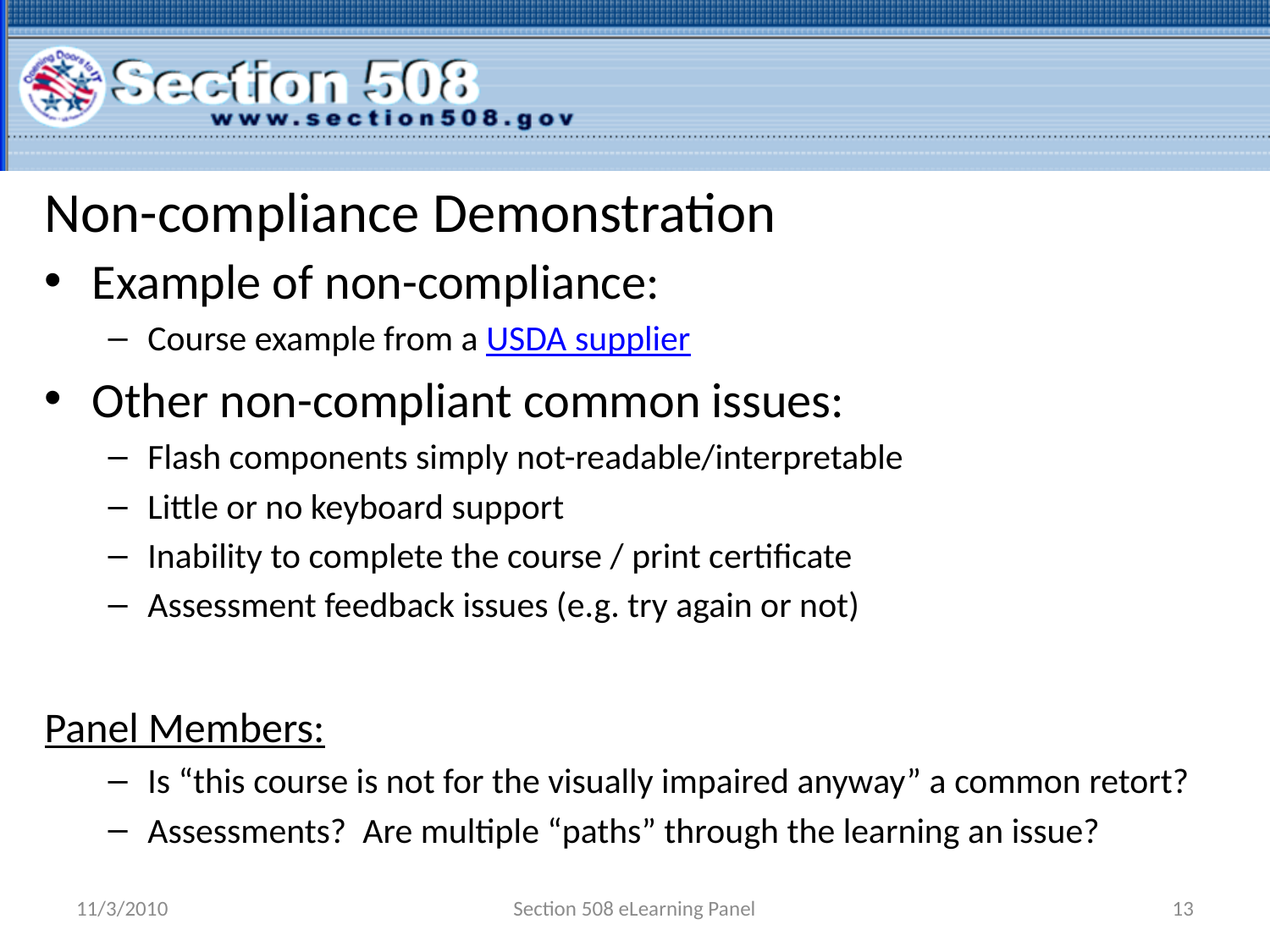

# Non-compliance Demonstration
Example of non-compliance:
Course example from a USDA supplier
Other non-compliant common issues:
Flash components simply not-readable/interpretable
Little or no keyboard support
Inability to complete the course / print certificate
Assessment feedback issues (e.g. try again or not)

Panel Members:
Is “this course is not for the visually impaired anyway” a common retort?
Assessments?  Are multiple “paths” through the learning an issue?

11/3/2010
Section 508 eLearning Panel
13